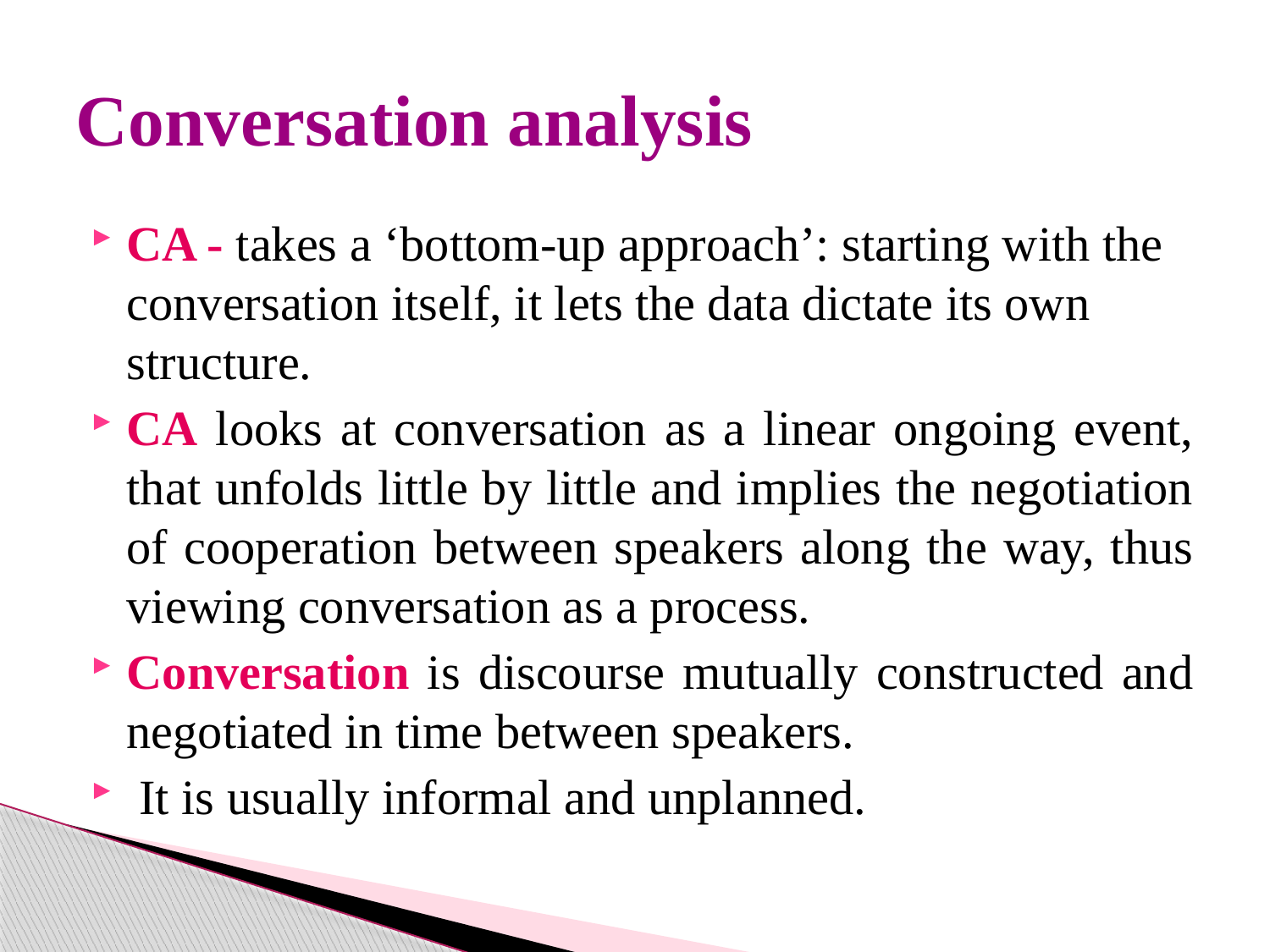

# Conversation analysis
CA - takes a ‘bottom-up approach’: starting with the conversation itself, it lets the data dictate its own structure.
CA looks at conversation as a linear ongoing event, that unfolds little by little and implies the negotiation of cooperation between speakers along the way, thus viewing conversation as a process.
Conversation is discourse mutually constructed and negotiated in time between speakers.
 It is usually informal and unplanned.